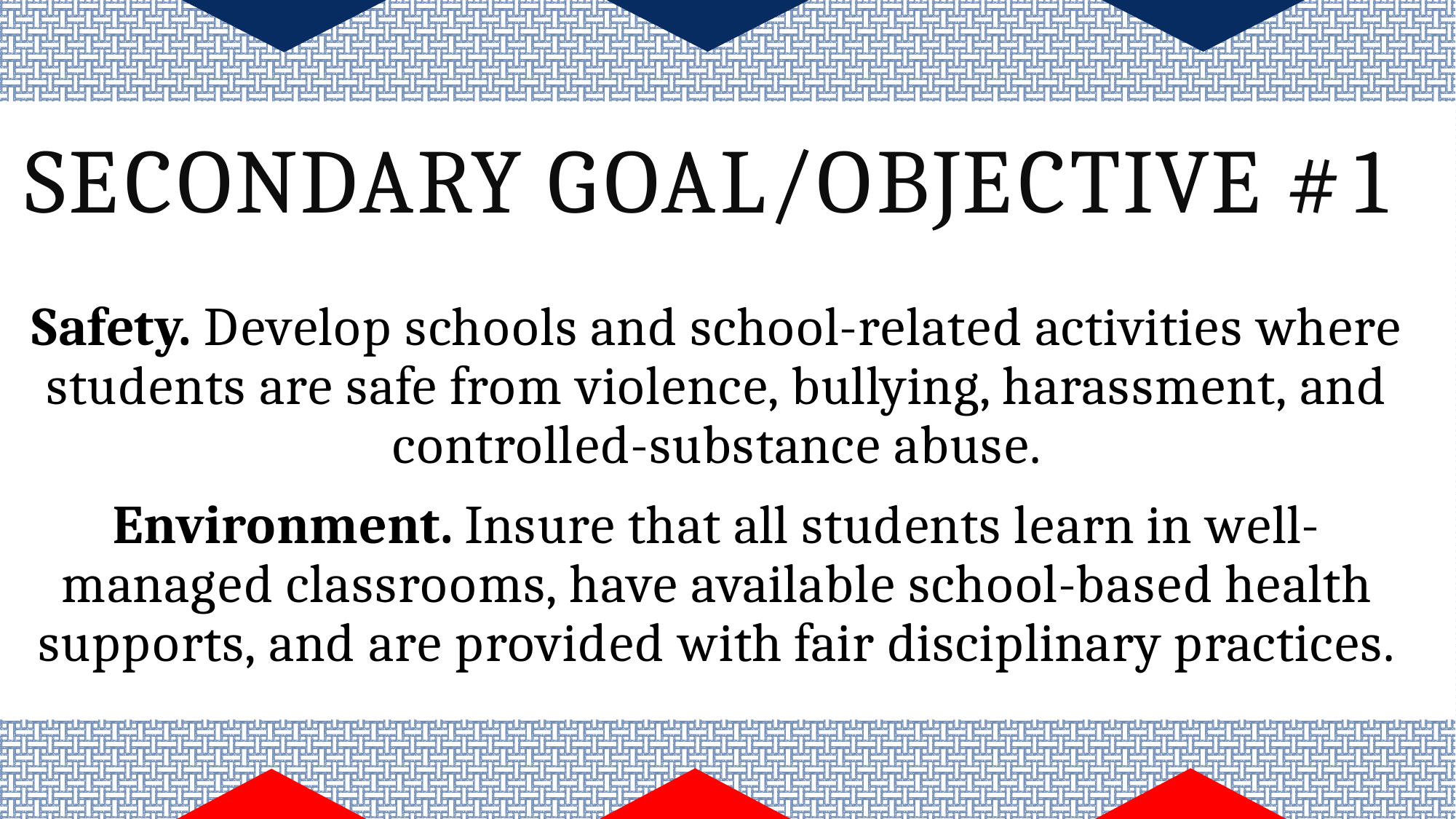

# Secondary goal/Objective #1

Safety. Develop schools and school-related activities where students are safe from violence, bullying, harassment, and controlled-substance abuse.
Environment. Insure that all students learn in well-managed classrooms, have available school-based health supports, and are provided with fair disciplinary practices.